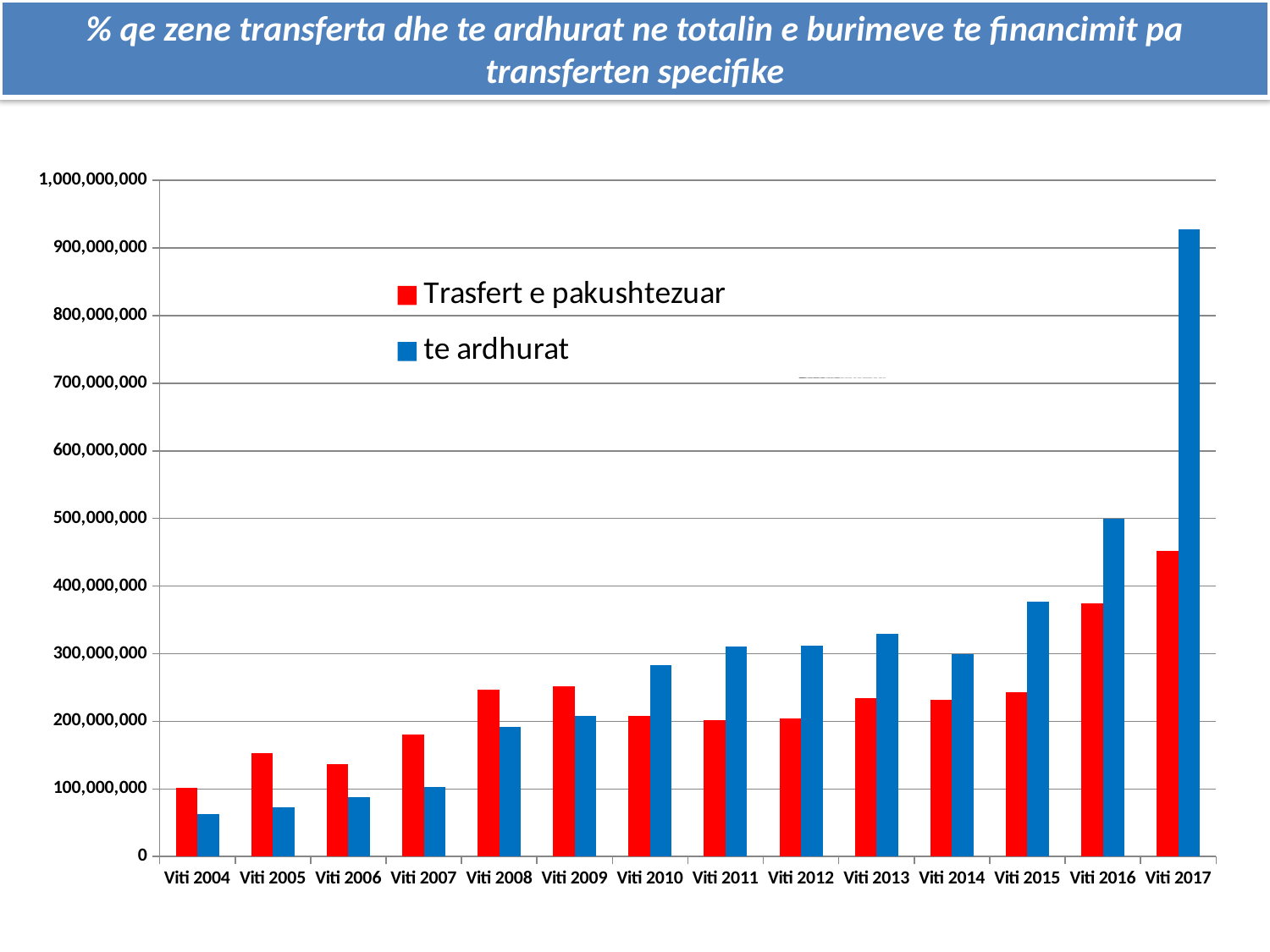

% qe zene transferta dhe te ardhurat ne totalin e burimeve te financimit pa transferten specifike

### Chart

| Category | Trasfert e pakushtezuar  | te ardhurat |
|---|---|---|
| Viti 2004 | 101531000.0 | 63474000.0 |
| Viti 2005 | 153081000.0 | 73051000.0 |
| Viti 2006 | 137110000.0 | 88247000.0 |
| Viti 2007 | 180321000.0 | 103450000.0 |
| Viti 2008 | 247335000.0 | 191771906.0 |
| Viti 2009 | 251540000.0 | 207869560.0 |
| Viti 2010 | 208046000.0 | 282605931.0 |
| Viti 2011 | 201805000.0 | 311102071.0 |
| Viti 2012 | 204832000.0 | 311992416.0 |
| Viti 2013 | 234767326.0 | 329704542.0 |
| Viti 2014 | 232065000.0 | 298913237.0 |
| Viti 2015 | 243668000.0 | 376748603.0 |
| Viti 2016 | 374451000.0 | 500000000.0 |
| Viti 2017 | 452568000.0 | 927520844.0 |

[unsupported chart]

### Chart

| Category | Trasfert e pakushtezuar  | te ardhurat |
|---|---|---|
|  | None | None |
| Viti 2004 | 101531000.0 | 63474000.0 |
| Viti 2005 | 153081000.0 | 73051000.0 |
| Viti 2006 | 137110000.0 | 88247000.0 |
| Viti 2007 | 180321000.0 | 103450000.0 |
| Viti 2008 | 247335000.0 | 191771906.0 |
| Viti 2009 | 251540000.0 | 207869560.0 |